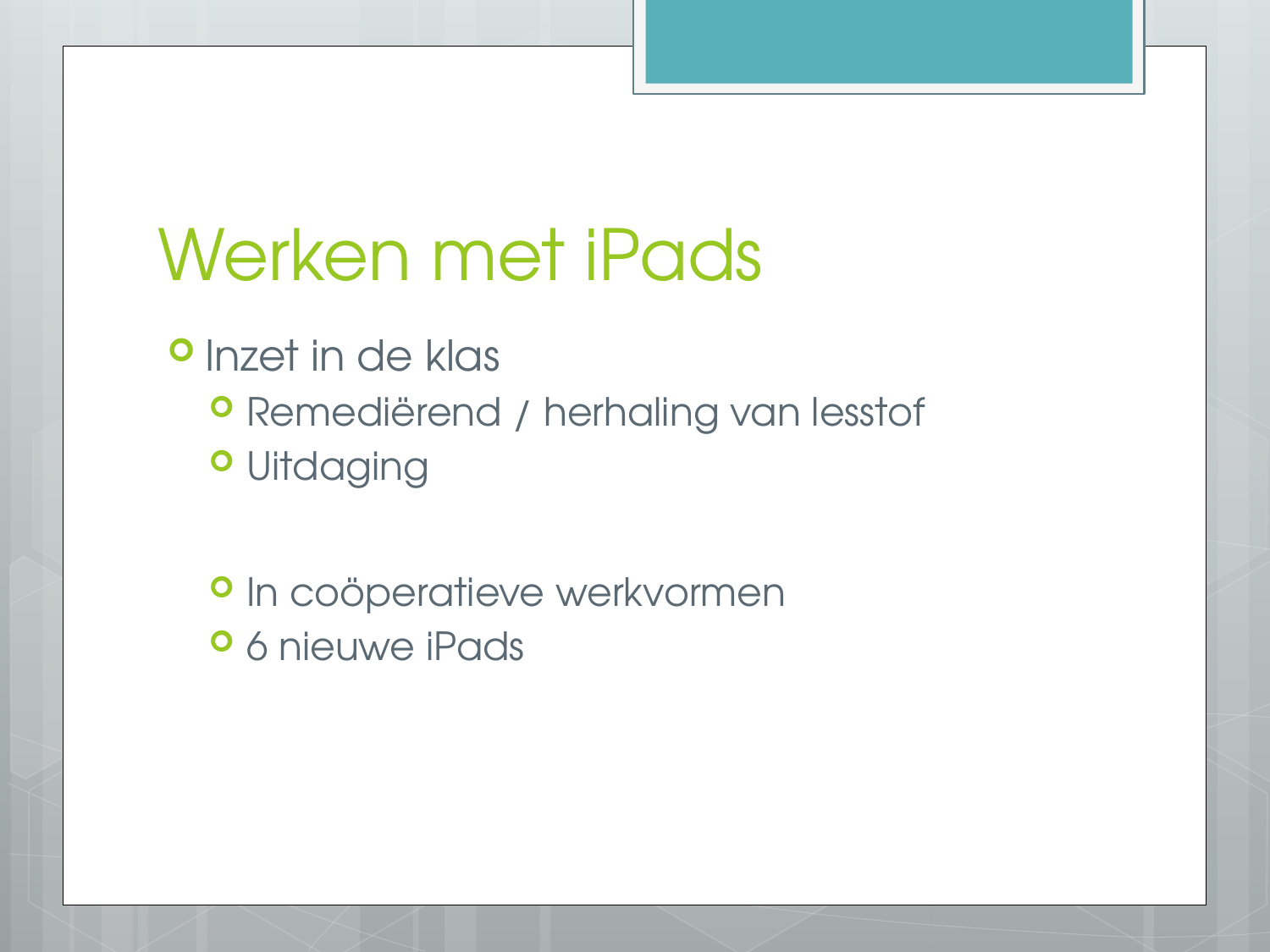

# Werken met iPads
Inzet in de klas
Remediërend / herhaling van lesstof
Uitdaging

In coöperatieve werkvormen
6 nieuwe iPads